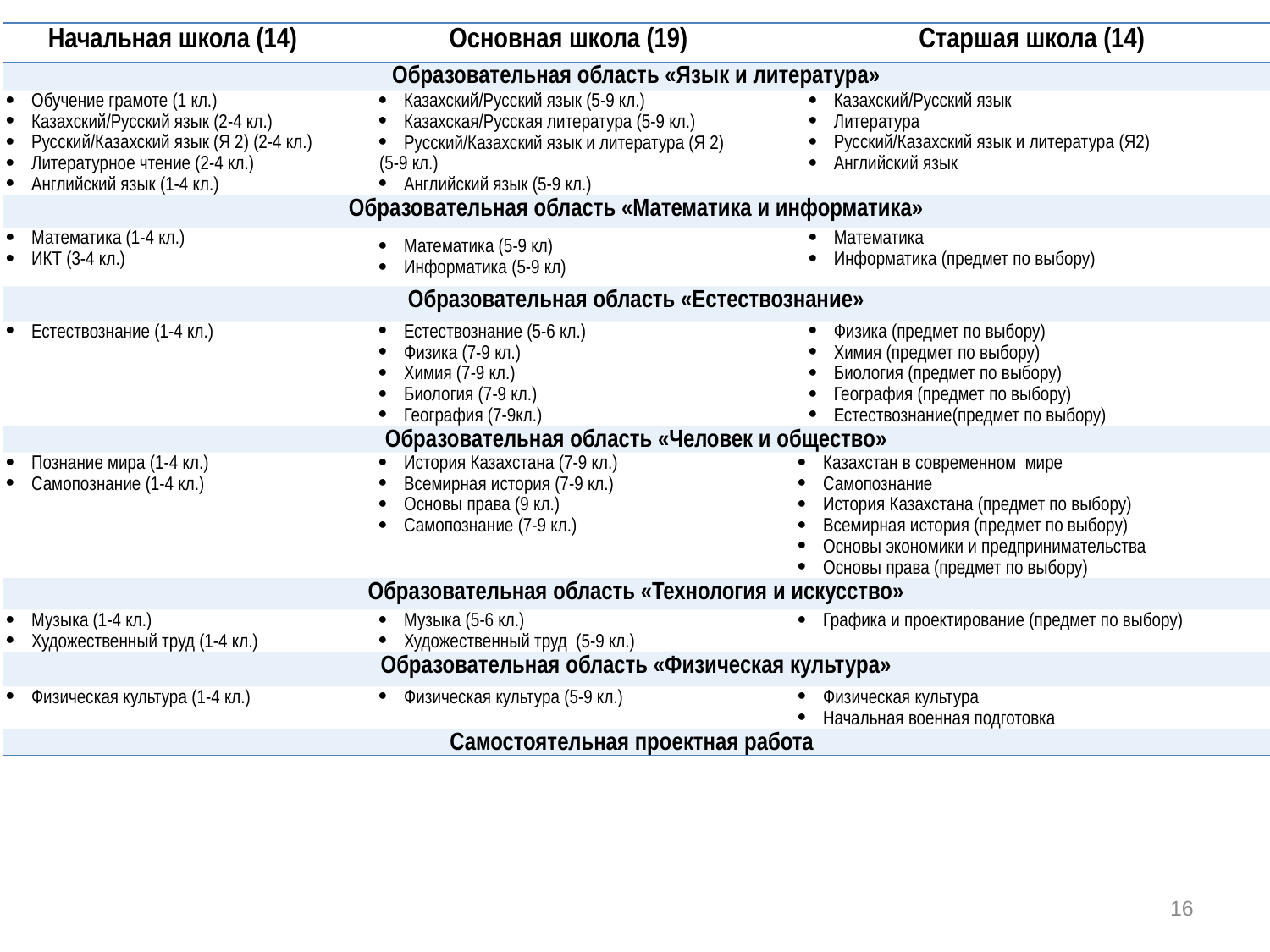

| Начальная школа (14) | Основная школа (19) |  | Старшая школа (14) |  |
| --- | --- | --- | --- | --- |
| Образовательная область «Язык и литература» |  |  |  |  |
| Обучение грамоте (1 кл.) Казахский/Русский язык (2-4 кл.) Русский/Казахский язык (Я 2) (2-4 кл.) Литературное чтение (2-4 кл.) Английский язык (1-4 кл.) |  | Казахский/Русский язык (5-9 кл.) Казахская/Русская литература (5-9 кл.) Русский/Казахский язык и литература (Я 2) (5-9 кл.) Английский язык (5-9 кл.) |  | Казахский/Русский язык Литература Русский/Казахский язык и литература (Я2) Английский язык |
| Образовательная область «Математика и информатика» |  |  |  |  |
| Математика (1-4 кл.) ИКТ (3-4 кл.) |  | Математика (5-9 кл) Информатика (5-9 кл) |  | Математика Информатика (предмет по выбору) |
| Образовательная область «Естествознание» |  |  |  |  |
| Естествознание (1-4 кл.) |  | Естествознание (5-6 кл.) Физика (7-9 кл.) Химия (7-9 кл.) Биология (7-9 кл.) География (7-9кл.) |  | Физика (предмет по выбору) Химия (предмет по выбору) Биология (предмет по выбору) География (предмет по выбору) Естествознание(предмет по выбору) |
| Образовательная область «Человек и общество» |  |  |  |  |
| Познание мира (1-4 кл.) Самопознание (1-4 кл.) |  | История Казахстана (7-9 кл.) Всемирная история (7-9 кл.) Основы права (9 кл.) Самопознание (7-9 кл.) | Казахстан в современном мире Самопознание История Казахстана (предмет по выбору) Всемирная история (предмет по выбору) Основы экономики и предпринимательства Основы права (предмет по выбору) |  |
| Образовательная область «Технология и искусство» |  |  |  |  |
| Музыка (1-4 кл.) Художественный труд (1-4 кл.) |  | Музыка (5-6 кл.) Художественный труд (5-9 кл.) | Графика и проектирование (предмет по выбору) |  |
| Образовательная область «Физическая культура» |  |  |  |  |
| Физическая культура (1-4 кл.) |  | Физическая культура (5-9 кл.) | Физическая культура Начальная военная подготовка |  |
| Самостоятельная проектная работа |  |  |  |  |
16